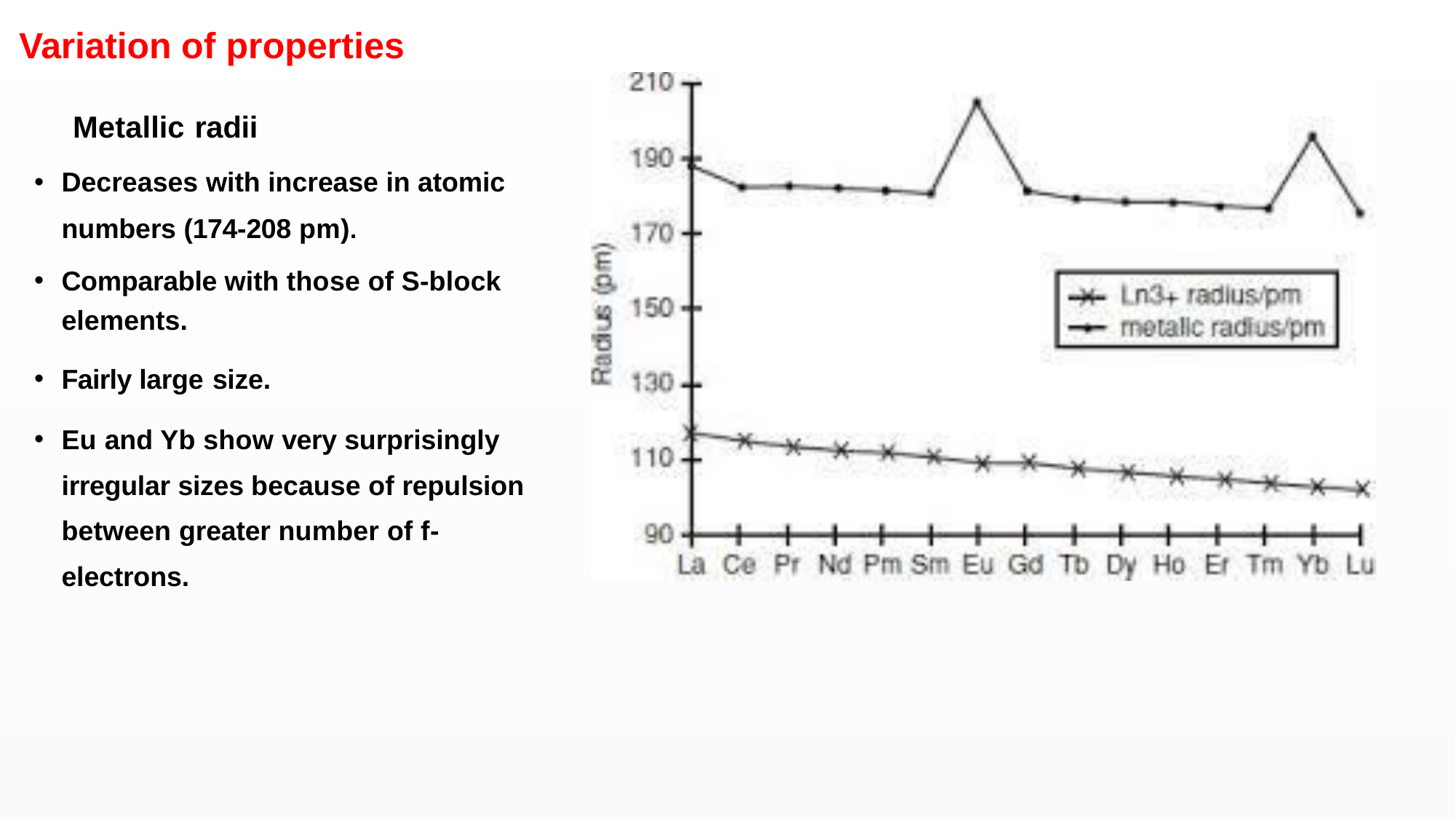

Variation of properties

Metallic radii
Decreases with increase in atomic  numbers (174-208 pm).
Comparable with those of S-block
elements.
Fairly large size.
Eu and Yb show very surprisingly  irregular sizes because of repulsion  between greater number of f-  electrons.